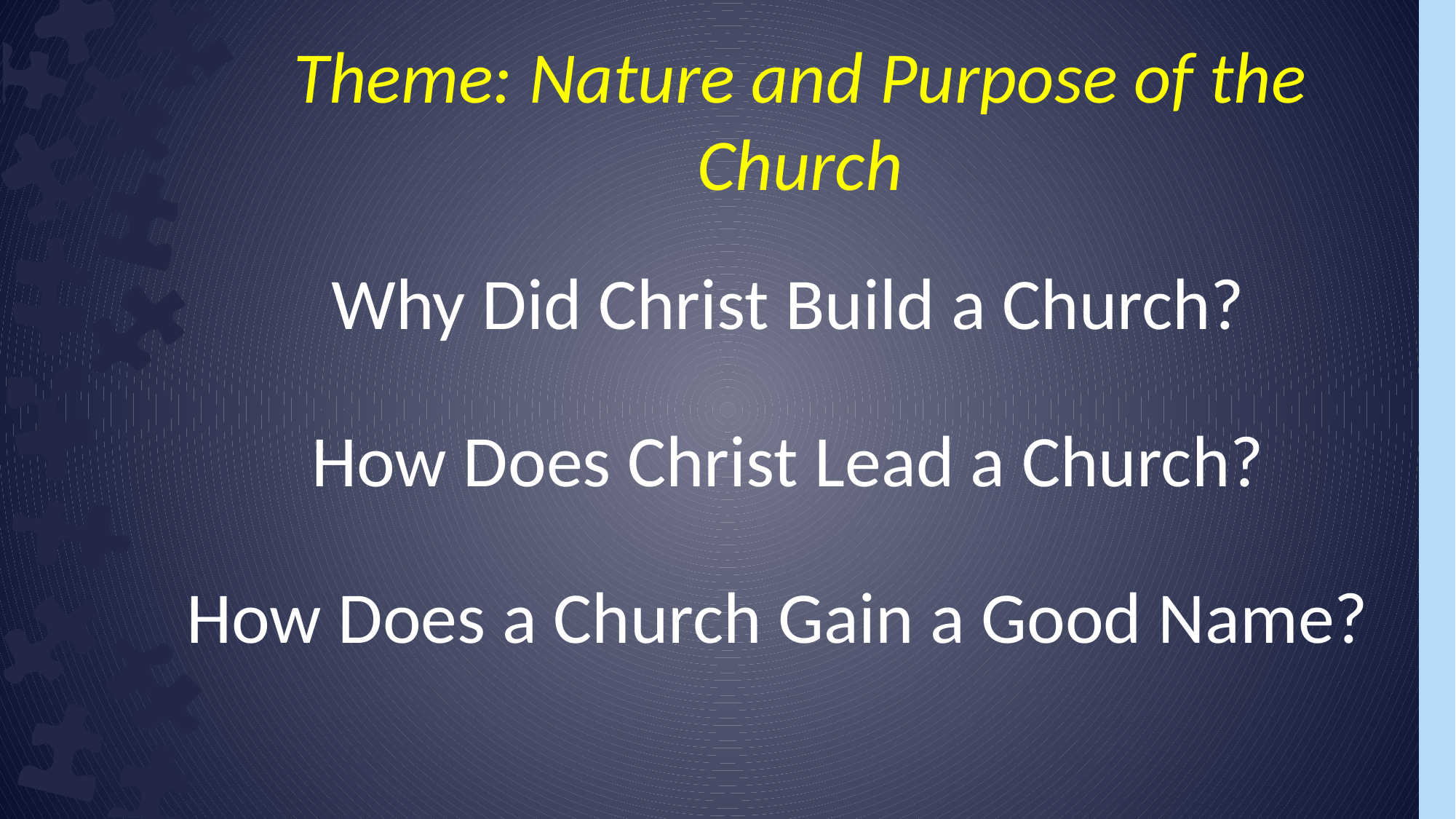

Theme: Nature and Purpose of the Church
Why Did Christ Build a Church?
How Does Christ Lead a Church?
How Does a Church Gain a Good Name?